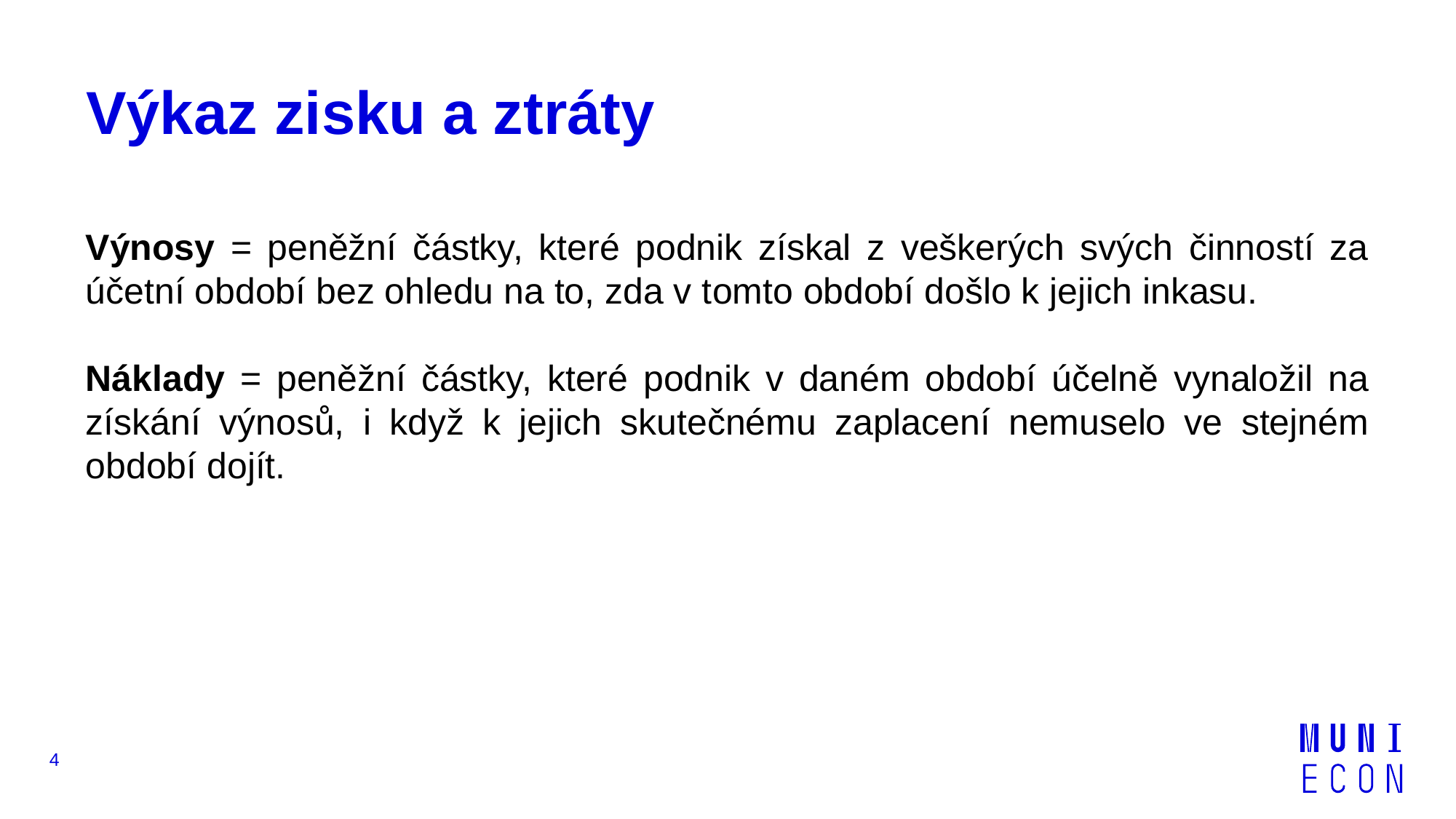

# Výkaz zisku a ztráty
Výnosy = peněžní částky, které podnik získal z veškerých svých činností za účetní období bez ohledu na to, zda v tomto období došlo k jejich inkasu.

Náklady = peněžní částky, které podnik v daném období účelně vynaložil na získání výnosů, i když k jejich skutečnému zaplacení nemuselo ve stejném období dojít.
4